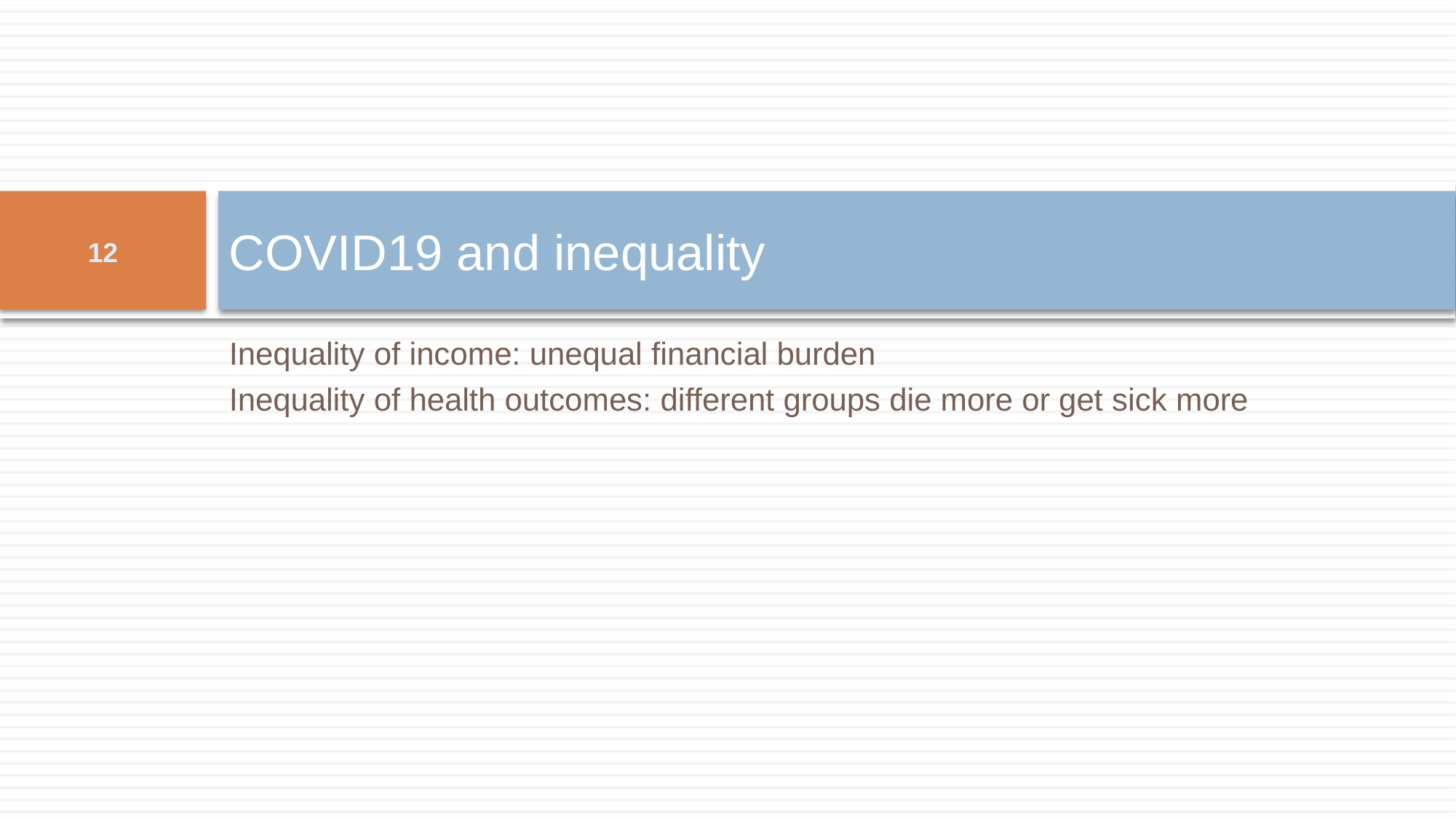

# COVID19 and inequality
12
Inequality of income: unequal financial burden
Inequality of health outcomes: different groups die more or get sick more